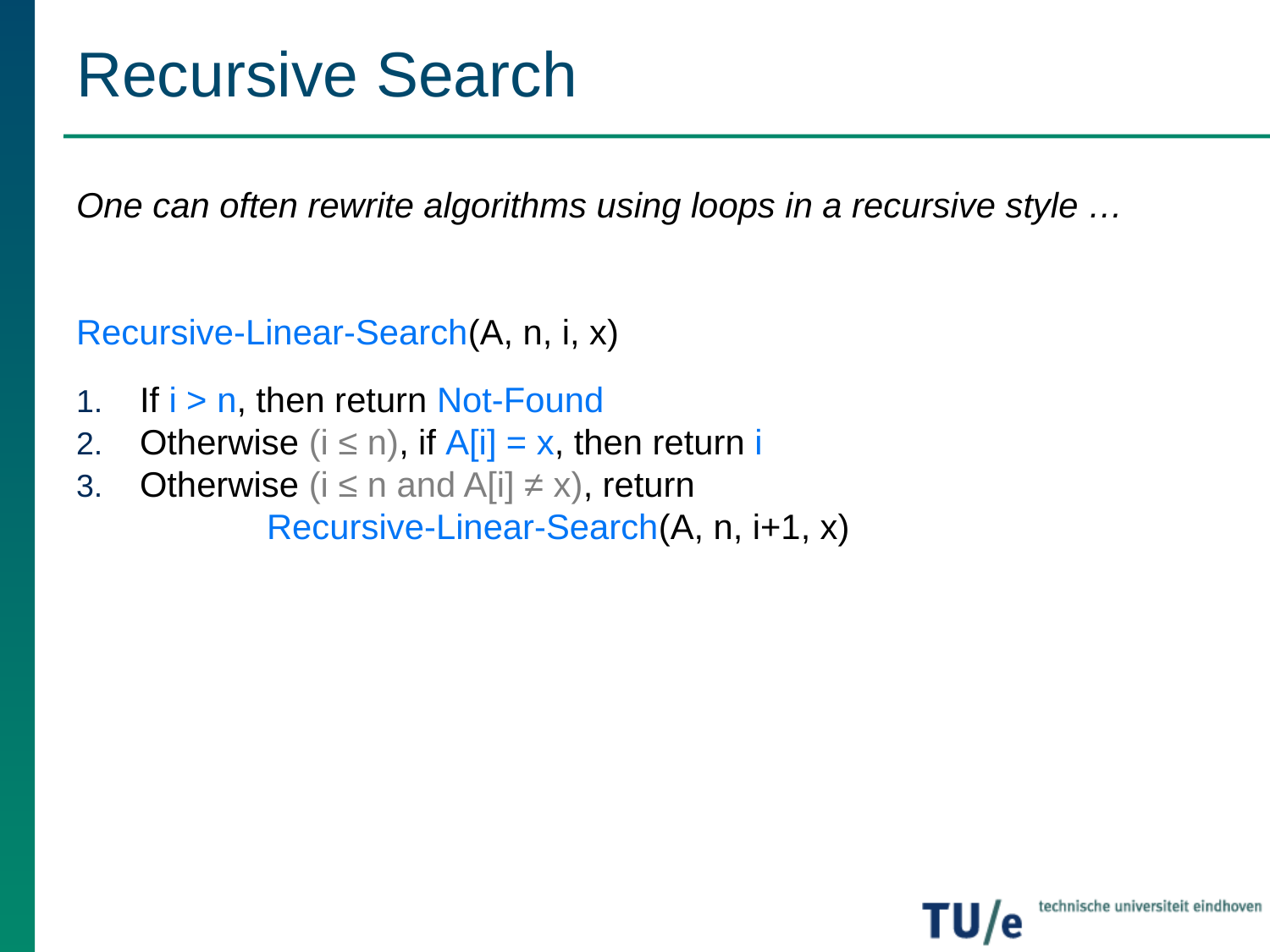

# Recursive Search
One can often rewrite algorithms using loops in a recursive style …

Recursive-Linear-Search(A, n, i, x)

If i > n, then return Not-Found
Otherwise (i ≤ n), if A[i] = x, then return i
Otherwise (i ≤ n and A[i] ≠ x), return
	Recursive-Linear-Search(A, n, i+1, x)